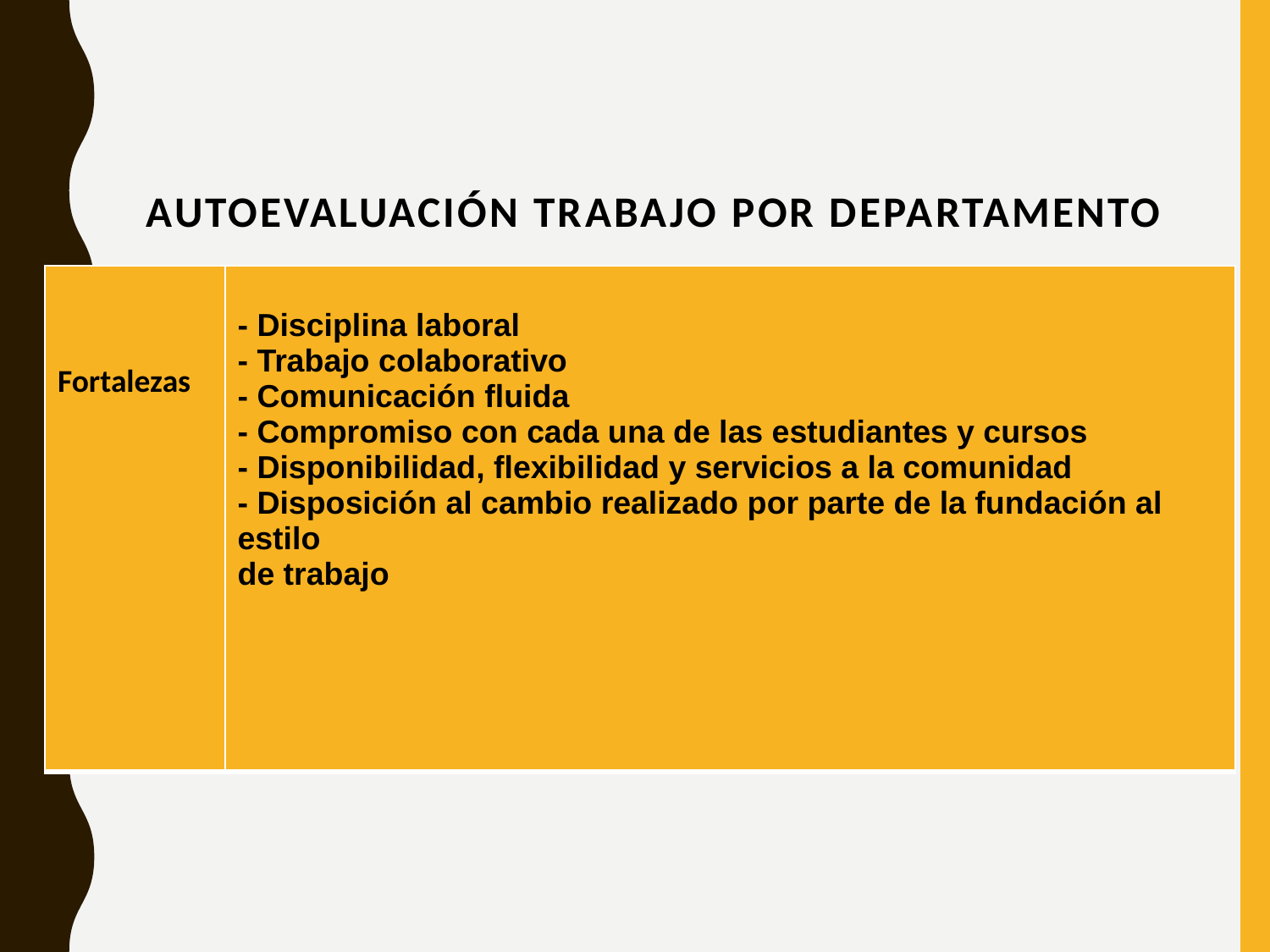

# Autoevaluación trabajo por departamento
| Fortalezas | - Disciplina laboral - Trabajo colaborativo - Comunicación fluida - Compromiso con cada una de las estudiantes y cursos - Disponibilidad, flexibilidad y servicios a la comunidad - Disposición al cambio realizado por parte de la fundación al estilo de trabajo |
| --- | --- |